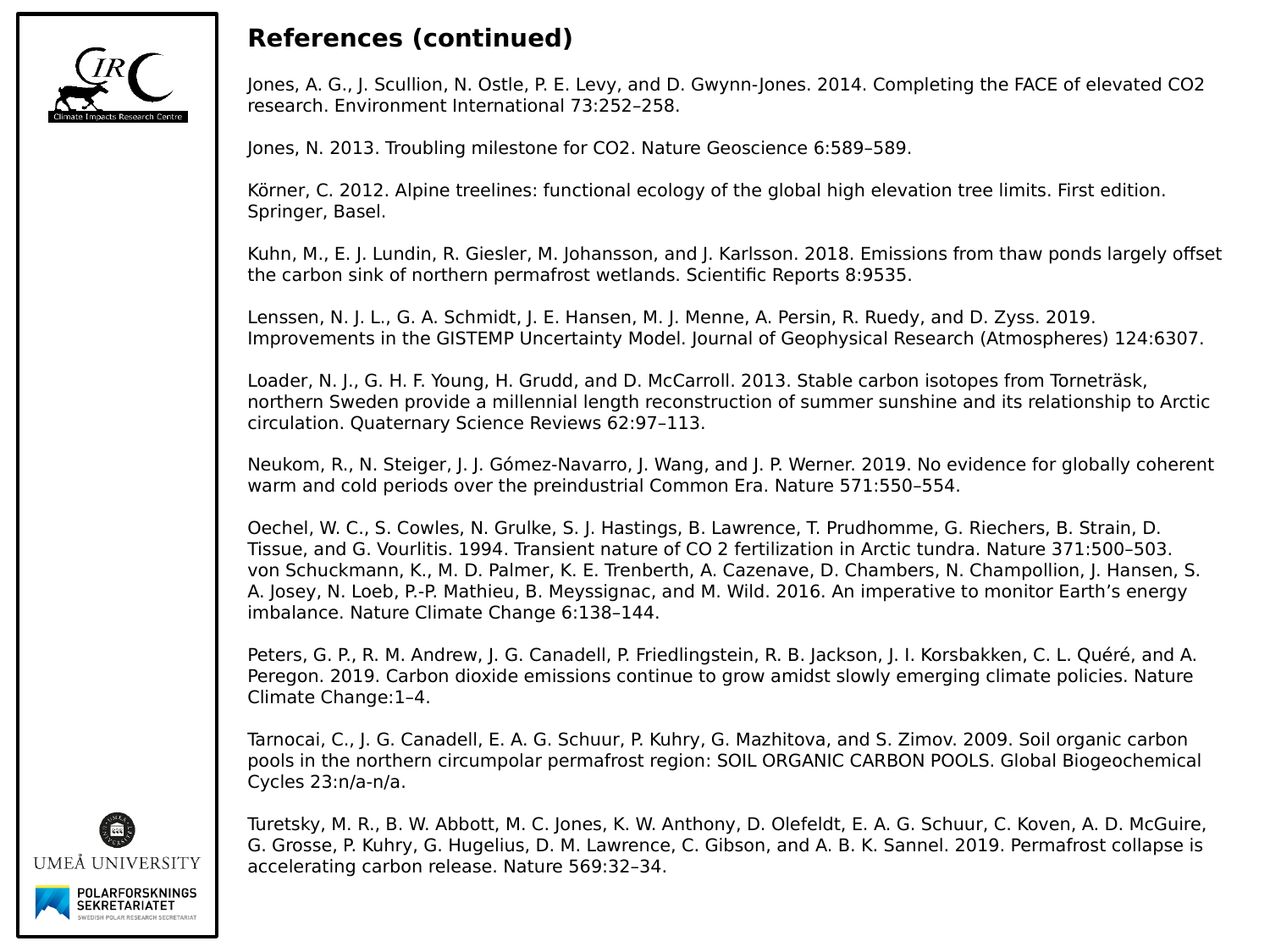

References (continued)

Jones, A. G., J. Scullion, N. Ostle, P. E. Levy, and D. Gwynn-Jones. 2014. Completing the FACE of elevated CO2 research. Environment International 73:252–258.

Jones, N. 2013. Troubling milestone for CO2. Nature Geoscience 6:589–589.

Körner, C. 2012. Alpine treelines: functional ecology of the global high elevation tree limits. First edition. Springer, Basel.

Kuhn, M., E. J. Lundin, R. Giesler, M. Johansson, and J. Karlsson. 2018. Emissions from thaw ponds largely offset the carbon sink of northern permafrost wetlands. Scientific Reports 8:9535.

Lenssen, N. J. L., G. A. Schmidt, J. E. Hansen, M. J. Menne, A. Persin, R. Ruedy, and D. Zyss. 2019. Improvements in the GISTEMP Uncertainty Model. Journal of Geophysical Research (Atmospheres) 124:6307.

Loader, N. J., G. H. F. Young, H. Grudd, and D. McCarroll. 2013. Stable carbon isotopes from Torneträsk, northern Sweden provide a millennial length reconstruction of summer sunshine and its relationship to Arctic circulation. Quaternary Science Reviews 62:97–113.

Neukom, R., N. Steiger, J. J. Gómez-Navarro, J. Wang, and J. P. Werner. 2019. No evidence for globally coherent warm and cold periods over the preindustrial Common Era. Nature 571:550–554.

Oechel, W. C., S. Cowles, N. Grulke, S. J. Hastings, B. Lawrence, T. Prudhomme, G. Riechers, B. Strain, D. Tissue, and G. Vourlitis. 1994. Transient nature of CO 2 fertilization in Arctic tundra. Nature 371:500–503.
von Schuckmann, K., M. D. Palmer, K. E. Trenberth, A. Cazenave, D. Chambers, N. Champollion, J. Hansen, S. A. Josey, N. Loeb, P.-P. Mathieu, B. Meyssignac, and M. Wild. 2016. An imperative to monitor Earth’s energy imbalance. Nature Climate Change 6:138–144.

Peters, G. P., R. M. Andrew, J. G. Canadell, P. Friedlingstein, R. B. Jackson, J. I. Korsbakken, C. L. Quéré, and A. Peregon. 2019. Carbon dioxide emissions continue to grow amidst slowly emerging climate policies. Nature Climate Change:1–4.

Tarnocai, C., J. G. Canadell, E. A. G. Schuur, P. Kuhry, G. Mazhitova, and S. Zimov. 2009. Soil organic carbon pools in the northern circumpolar permafrost region: SOIL ORGANIC CARBON POOLS. Global Biogeochemical Cycles 23:n/a-n/a.

Turetsky, M. R., B. W. Abbott, M. C. Jones, K. W. Anthony, D. Olefeldt, E. A. G. Schuur, C. Koven, A. D. McGuire, G. Grosse, P. Kuhry, G. Hugelius, D. M. Lawrence, C. Gibson, and A. B. K. Sannel. 2019. Permafrost collapse is accelerating carbon release. Nature 569:32–34.